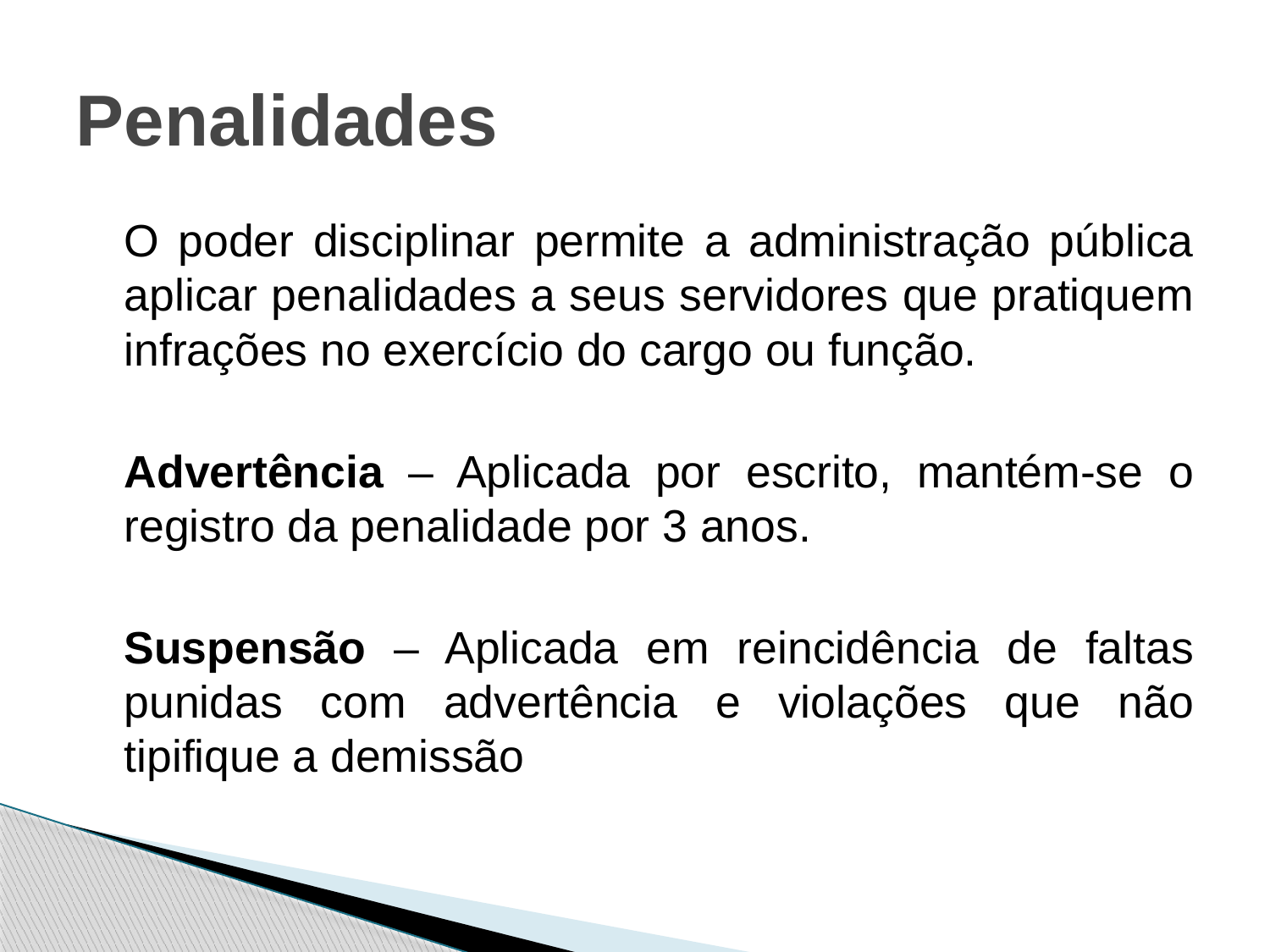

# Penalidades
	O poder disciplinar permite a administração pública aplicar penalidades a seus servidores que pratiquem infrações no exercício do cargo ou função.

	Advertência – Aplicada por escrito, mantém-se o registro da penalidade por 3 anos.

	Suspensão – Aplicada em reincidência de faltas punidas com advertência e violações que não tipifique a demissão